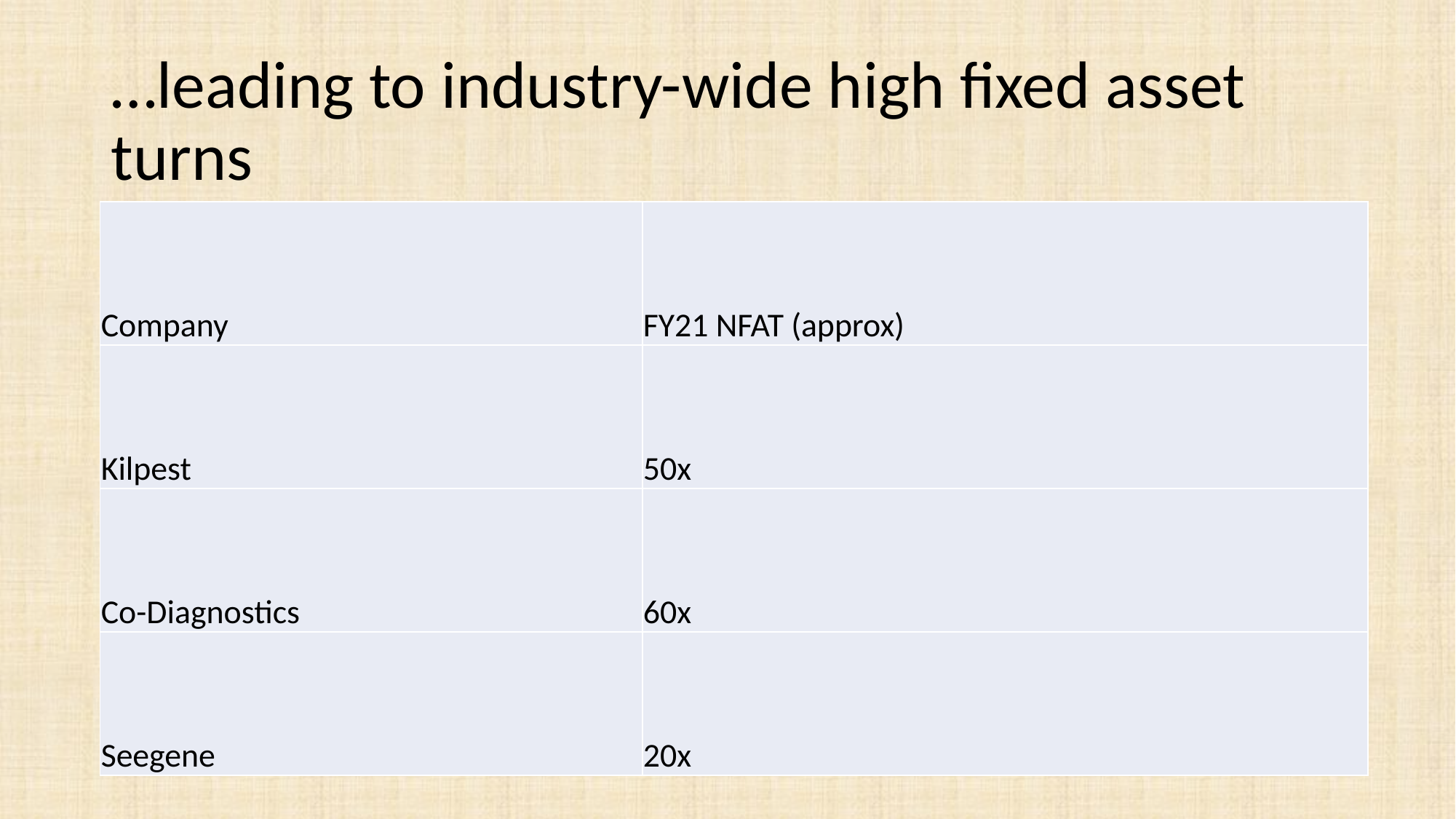

# …leading to industry-wide high fixed asset turns
| Company | FY21 NFAT (approx) |
| --- | --- |
| Kilpest | 50x |
| Co-Diagnostics | 60x |
| Seegene | 20x |